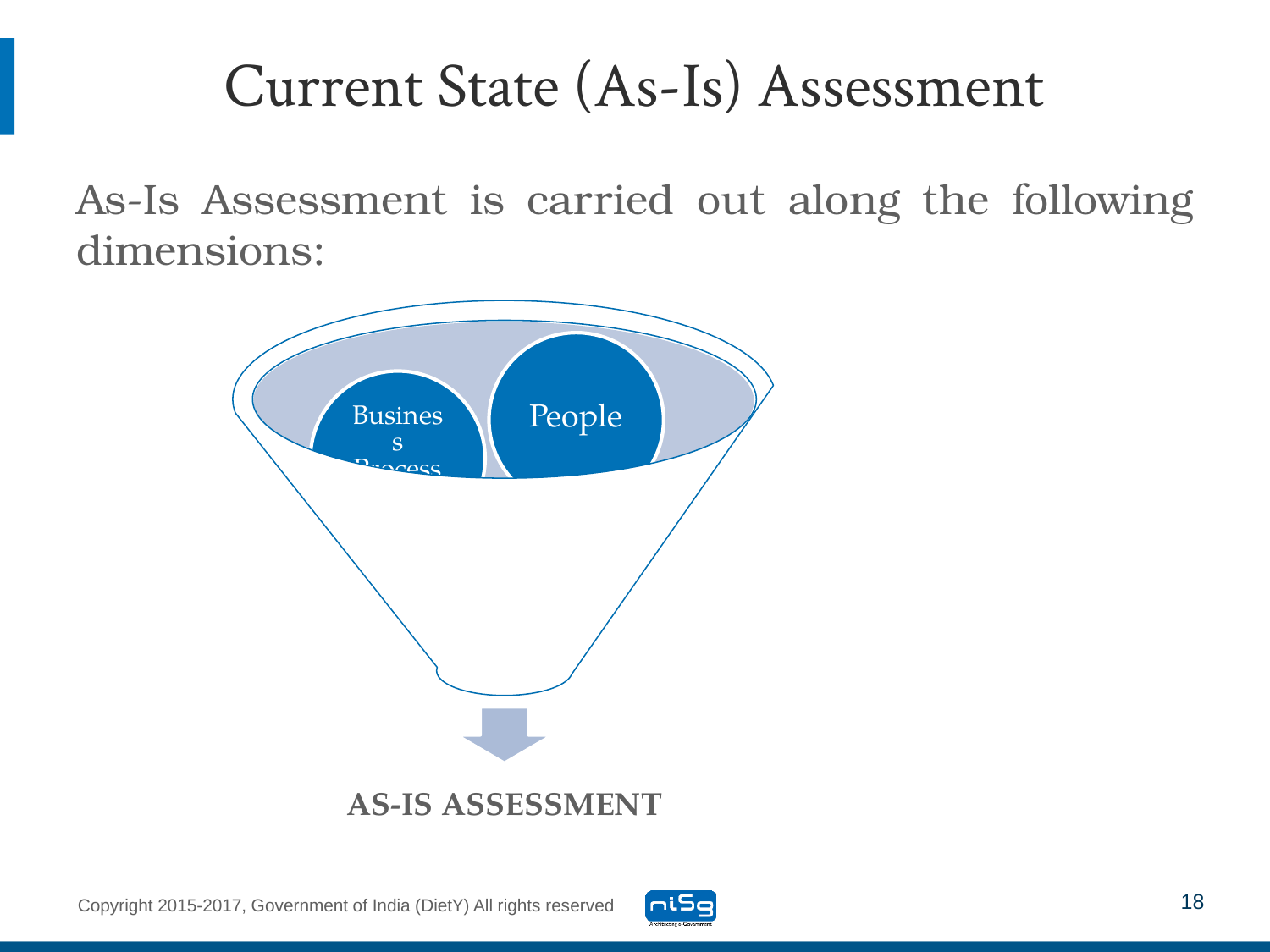

# Current State (As-Is) Assessment
As-Is Assessment is carried out along the following dimensions:

AS-IS ASSESSMENT
IT Systems
Business Processes
People
18